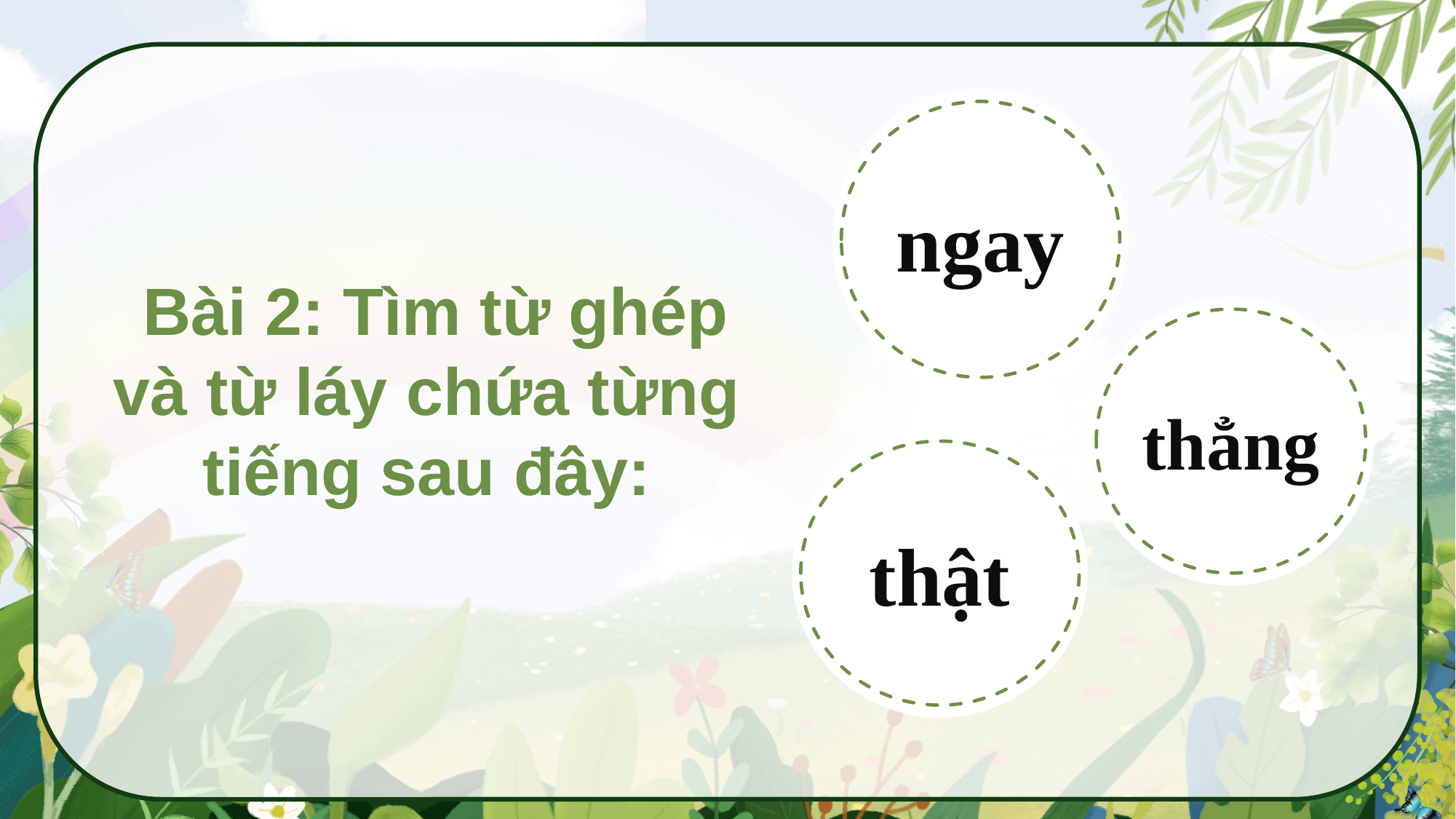

ngay

 Bài 2: Tìm từ ghép và từ láy chứa từng tiếng sau đây:
thẳng

thật